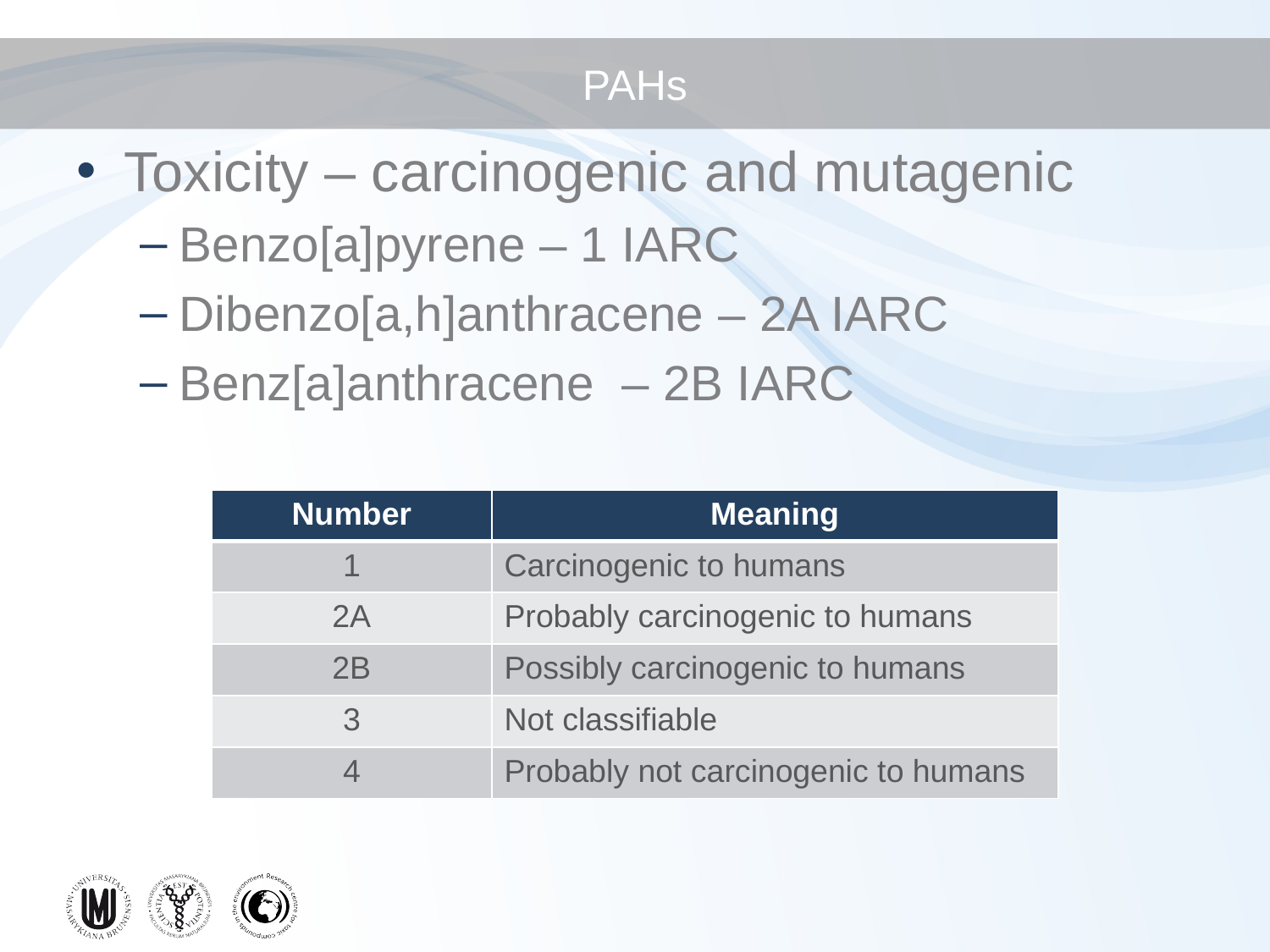

# PAHs
Toxicity – carcinogenic and mutagenic
Benzo[a]pyrene – 1 IARC
Dibenzo[a,h]anthracene – 2A IARC
Benz[a]anthracene  – 2B IARC

| Number | Meaning |
| --- | --- |
| 1 | Carcinogenic to humans |
| 2A | Probably carcinogenic to humans |
| 2B | Possibly carcinogenic to humans |
| 3 | Not classifiable |
| 4 | Probably not carcinogenic to humans |